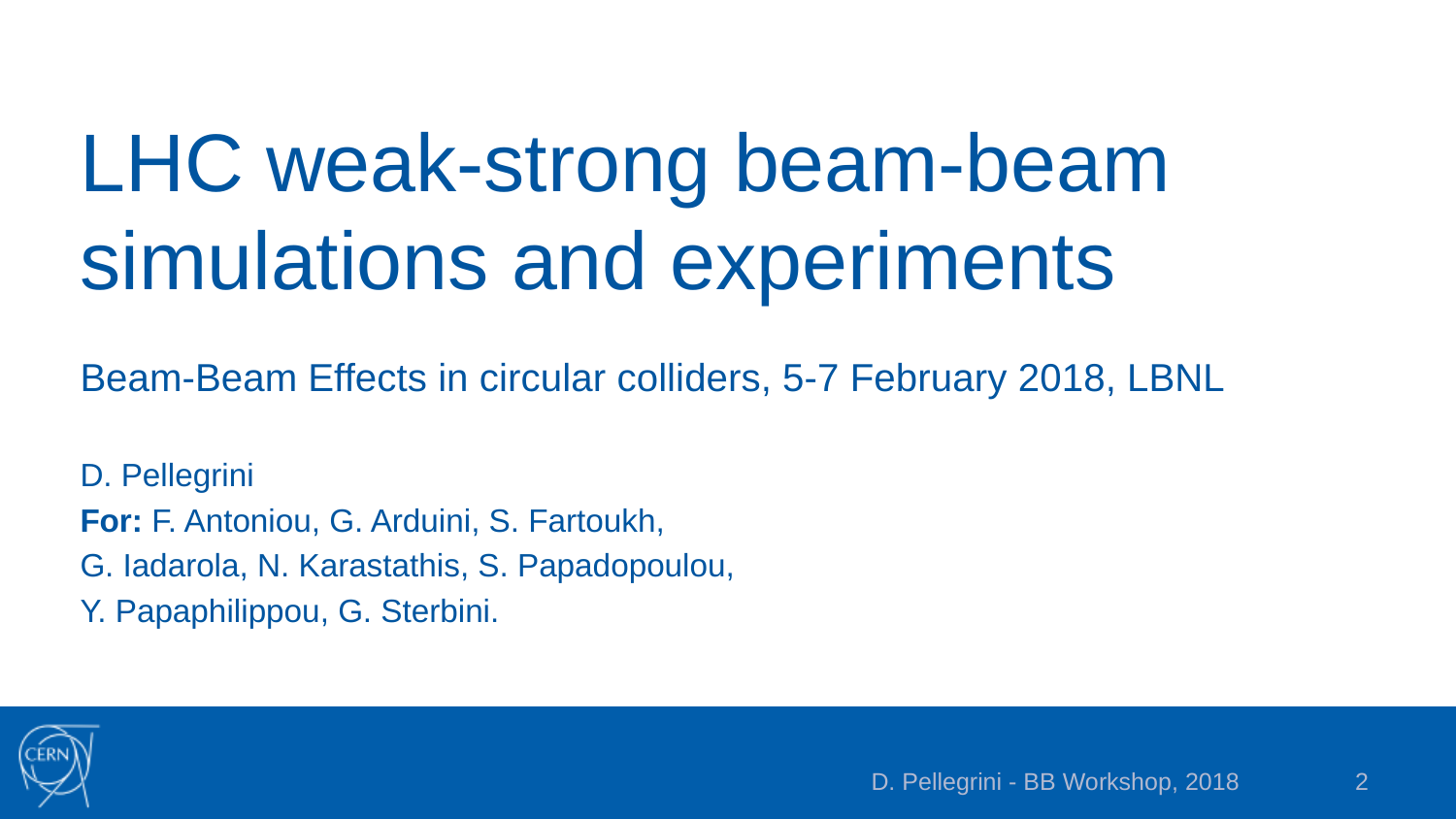

# LHC weak-strong beam-beam simulations and experiments Beam-Beam Effects in circular colliders, 5-7 February 2018, LBNL
D. Pellegrini
For: F. Antoniou, G. Arduini, S. Fartoukh,
G. Iadarola, N. Karastathis, S. Papadopoulou,
Y. Papaphilippou, G. Sterbini.
D. Pellegrini - BB Workshop, 2018
2